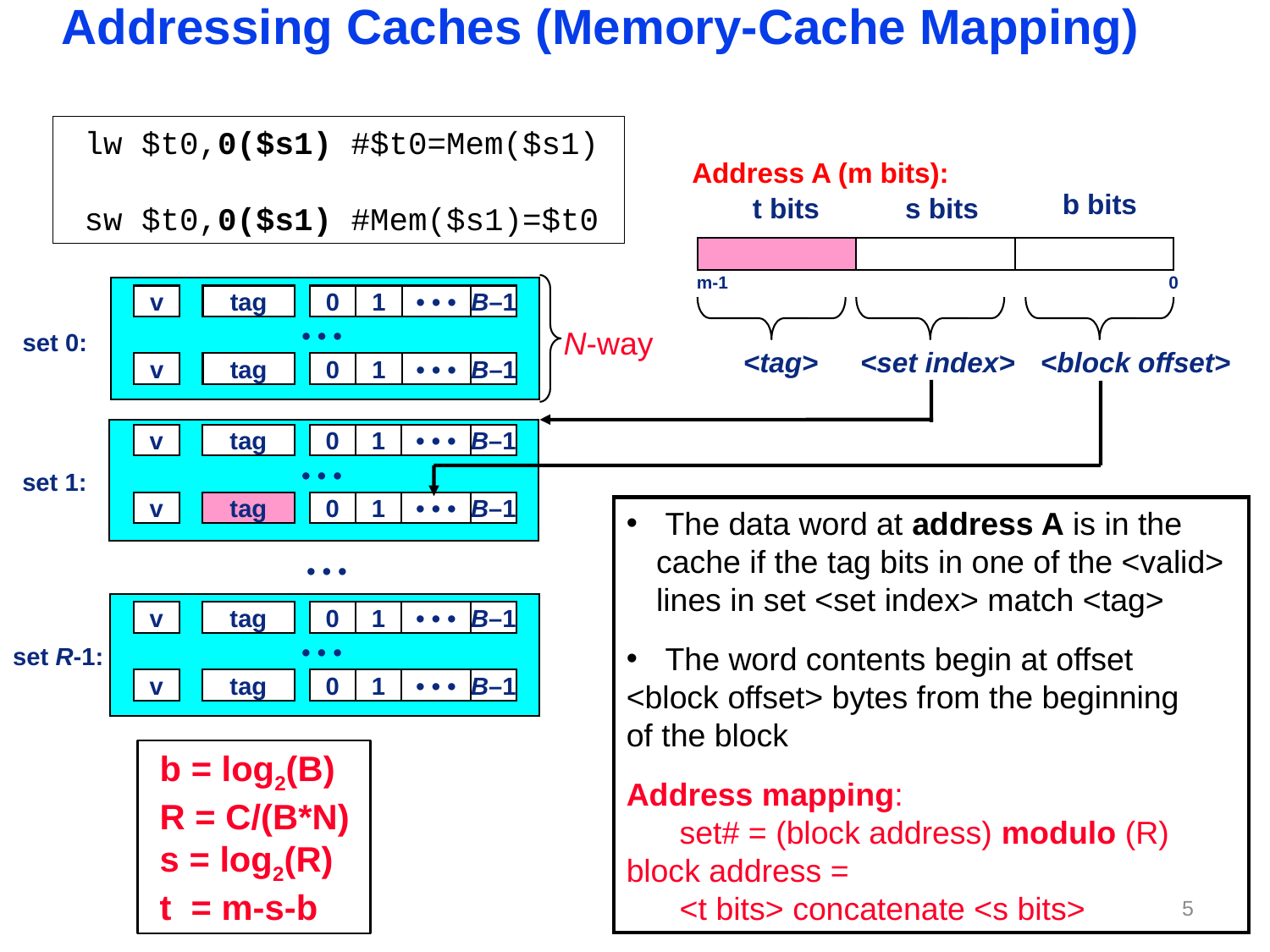

# Addressing Caches (Memory-Cache Mapping)
 lw $t0,0($s1) #$t0=Mem($s1)
 sw $t0,0($s1) #Mem($s1)=$t0
Address A (m bits):
b bits
t bits
s bits

m-1
0

v
tag
0
1
• • •
B–1
N-way
• • •
set 0:
<tag>
<set index>
<block offset>
v
tag
0
1
• • •
B–1

v
tag
0
1
• • •
B–1
• • •
set 1:

v
tag
0
1
• • •
B–1
 The data word at address A is in the cache if the tag bits in one of the <valid> lines in set <set index> match <tag>

 The word contents begin at offset
<block offset> bytes from the beginning
of the block

Address mapping:
      set# = (block address) modulo (R)
block address =
      <t bits> concatenate <s bits>
• • •

v
tag
0
1
• • •
B–1
set R-1:
• • •
v
tag
0
1
• • •
B–1
 b = log2(B)
 R = C/(B*N)
 s = log2(R)
 t  = m-s-b
5